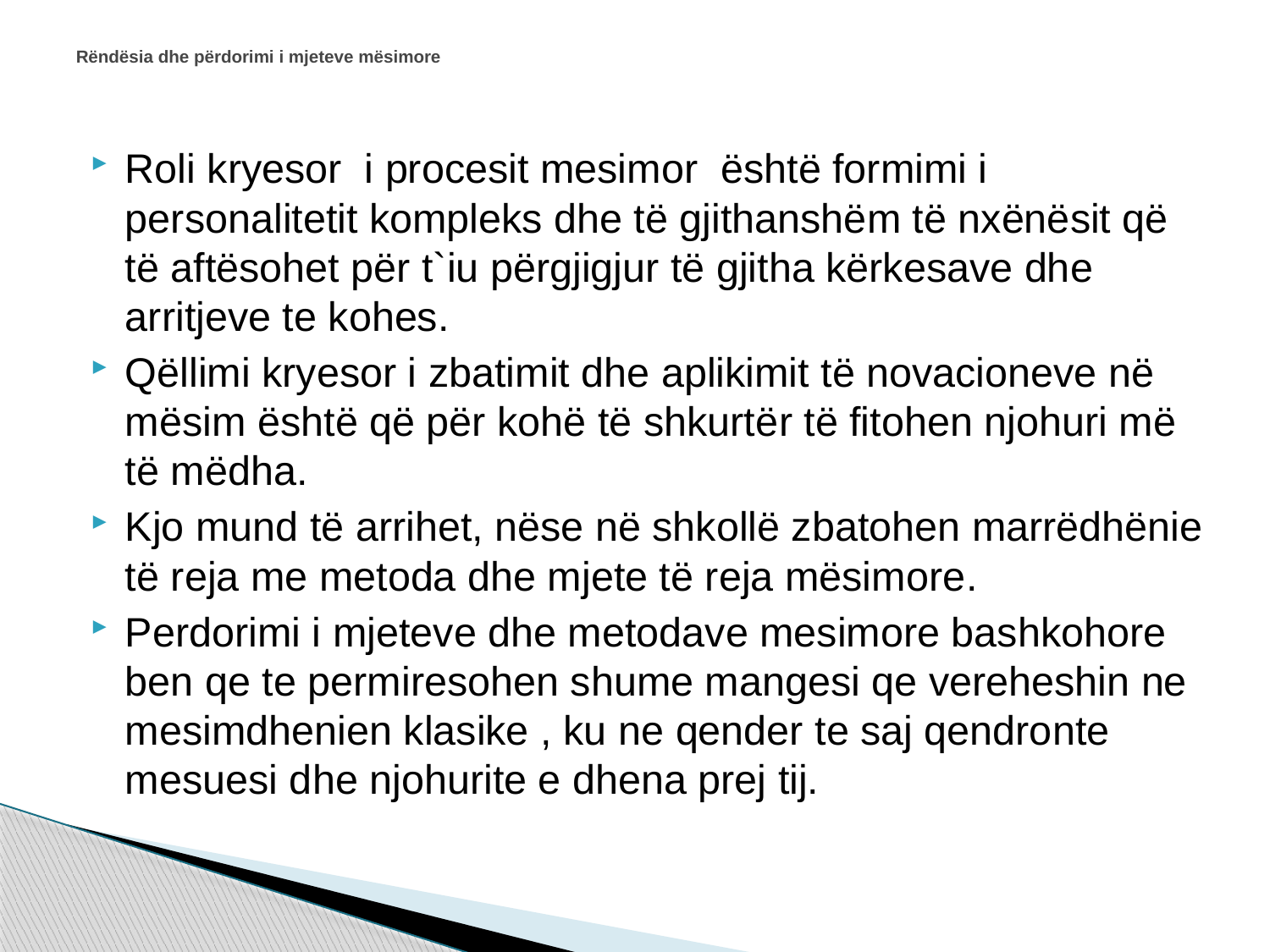

# Rëndësia dhe përdorimi i mjeteve mësimore
Roli kryesor  i procesit mesimor  është formimi i personalitetit kompleks dhe të gjithanshëm të nxënësit që të aftësohet për t`iu përgjigjur të gjitha kërkesave dhe arritjeve te kohes.
Qëllimi kryesor i zbatimit dhe aplikimit të novacioneve në mësim është që për kohë të shkurtër të fitohen njohuri më të mëdha.
Kjo mund të arrihet, nëse në shkollë zbatohen marrëdhënie të reja me metoda dhe mjete të reja mësimore.
Perdorimi i mjeteve dhe metodave mesimore bashkohore ben qe te permiresohen shume mangesi qe vereheshin ne mesimdhenien klasike , ku ne qender te saj qendronte mesuesi dhe njohurite e dhena prej tij.